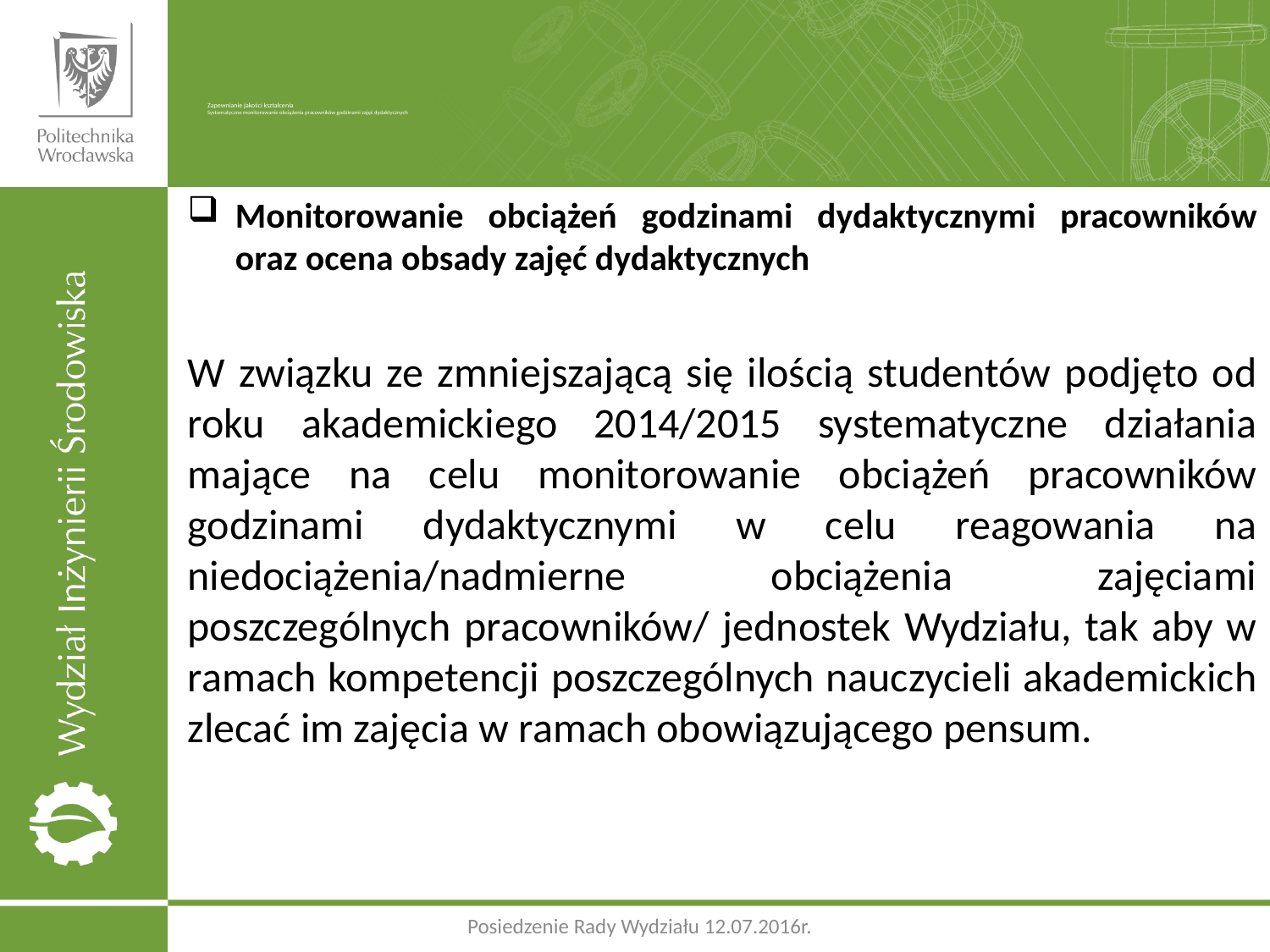

# Zapewnianie jakości kształcenia Systematyczne monitorowanie obciążenia pracowników godzinami zajęć dydaktycznych
Monitorowanie obciążeń godzinami dydaktycznymi pracowników oraz ocena obsady zajęć dydaktycznych

W związku ze zmniejszającą się ilością studentów podjęto od roku akademickiego 2014/2015 systematyczne działania mające na celu monitorowanie obciążeń pracowników godzinami dydaktycznymi w celu reagowania na niedociążenia/nadmierne obciążenia zajęciami poszczególnych pracowników/ jednostek Wydziału, tak aby w ramach kompetencji poszczególnych nauczycieli akademickich zlecać im zajęcia w ramach obowiązującego pensum.

Posiedzenie Rady Wydziału 12.07.2016r.